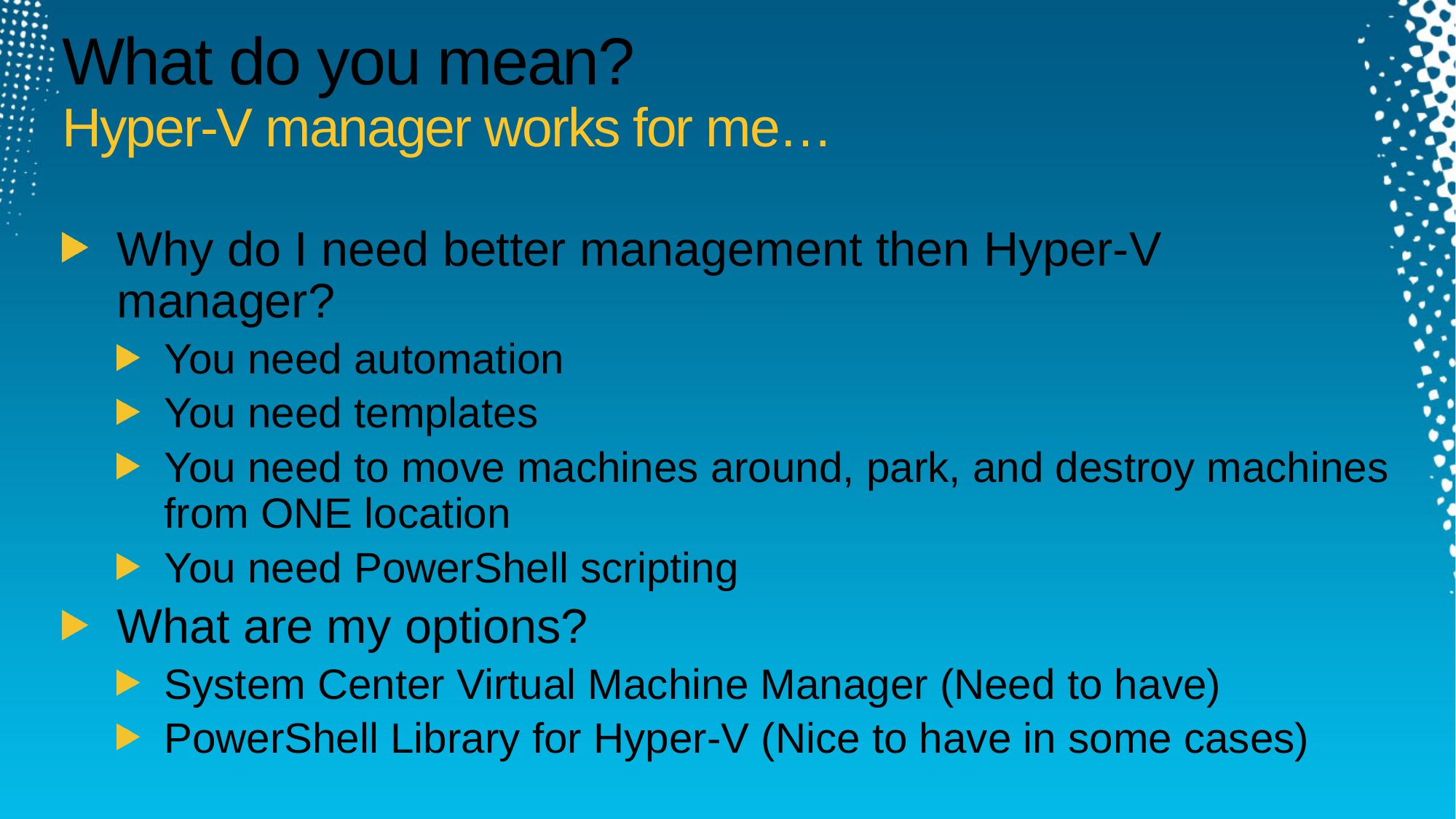

# What do you mean? Hyper-V manager works for me…
Why do I need better management then Hyper-V manager?
You need automation
You need templates
You need to move machines around, park, and destroy machines from ONE location
You need PowerShell scripting
What are my options?
System Center Virtual Machine Manager (Need to have)
PowerShell Library for Hyper-V (Nice to have in some cases)